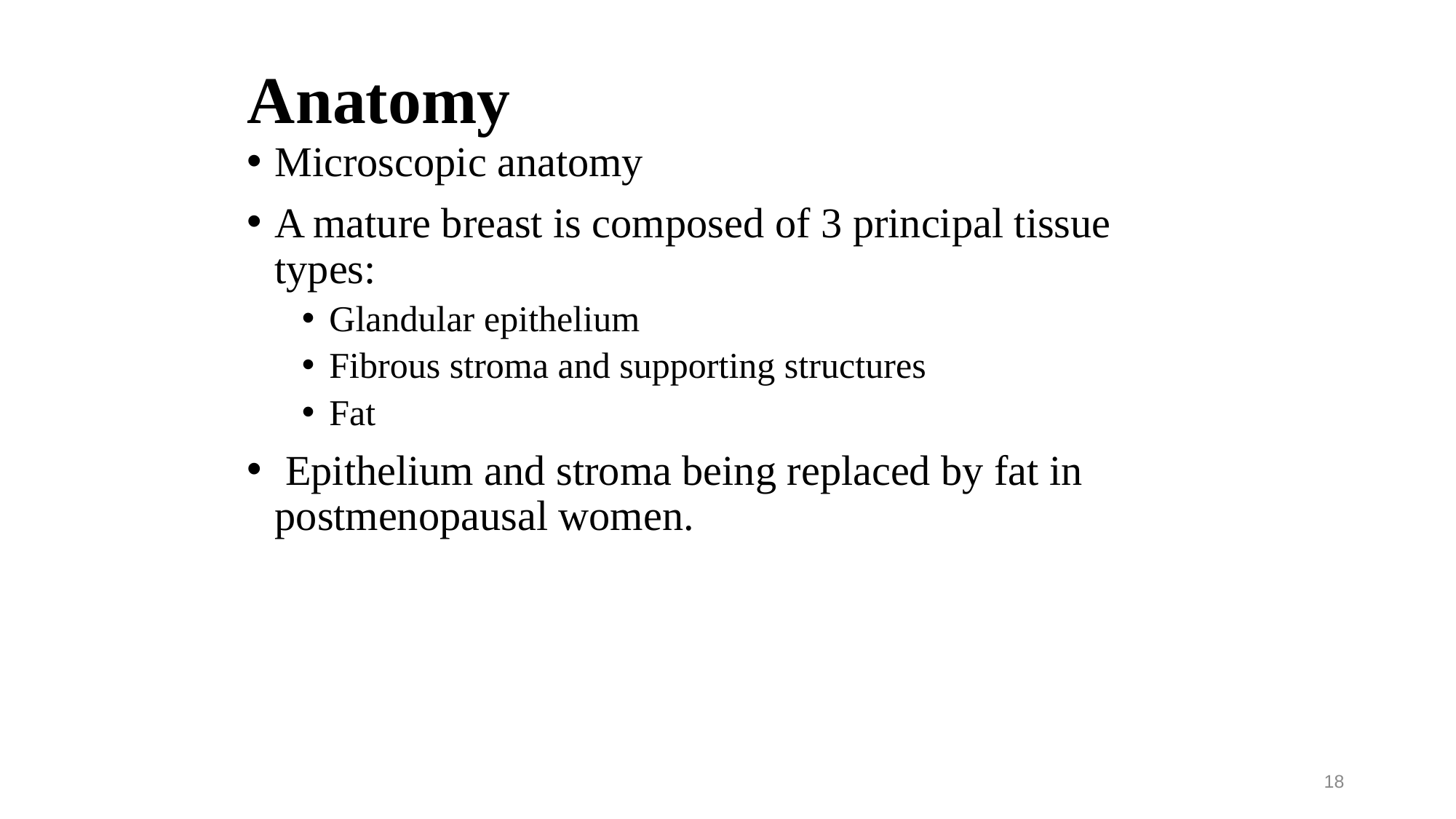

# Anatomy
Microscopic anatomy
A mature breast is composed of 3 principal tissue types:
Glandular epithelium
Fibrous stroma and supporting structures
Fat
 Epithelium and stroma being replaced by fat in postmenopausal women.
18